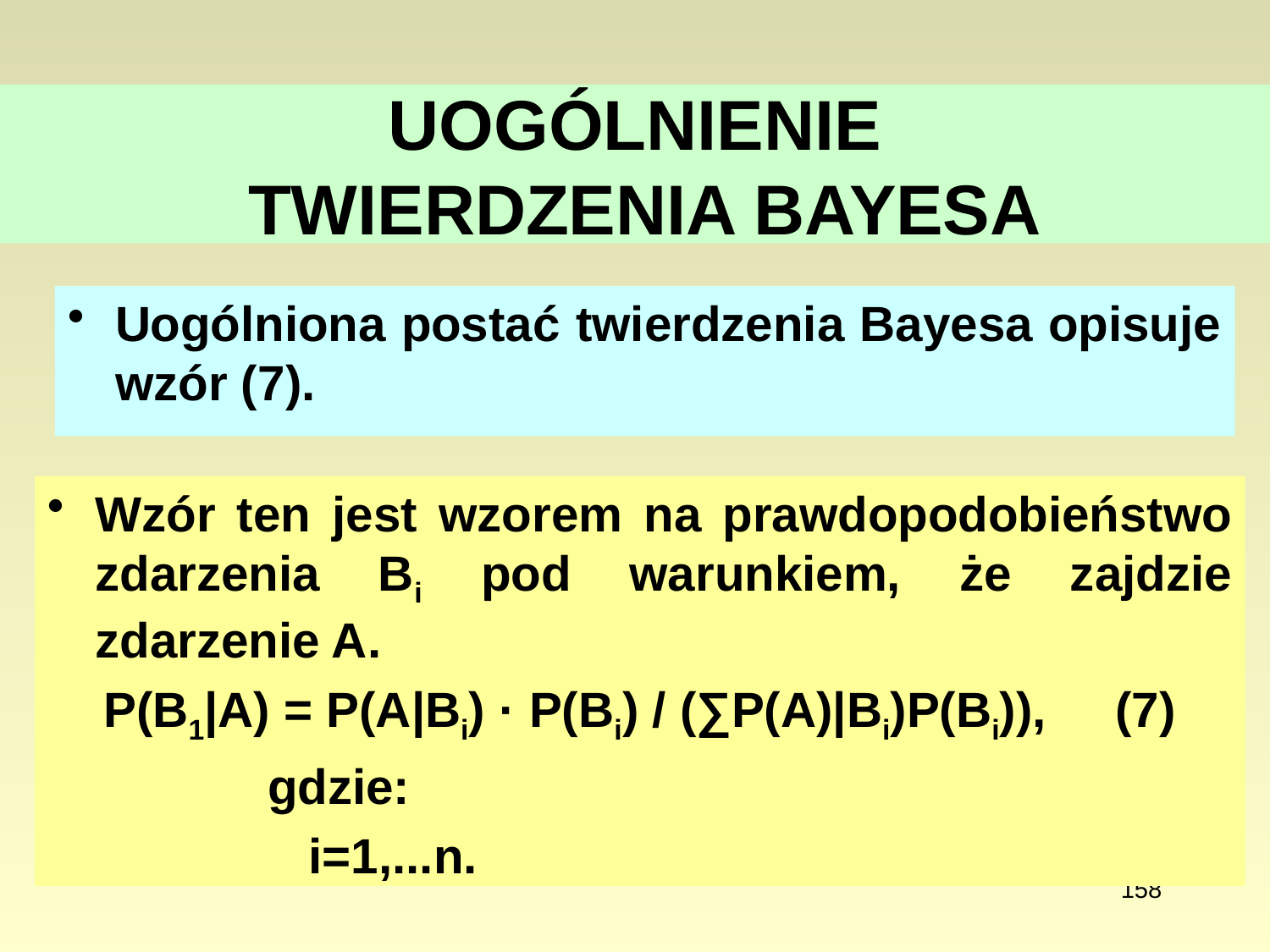

# UOGÓLNIENIE TWIERDZENIA BAYESA
Uogólniona postać twierdzenia Bayesa opisuje wzór (7).
Wzór ten jest wzorem na prawdopodobieństwo zdarzenia Bi pod warunkiem, że zajdzie zdarzenie A.
       P(B1|A) = P(A|Bi) · P(Bi) / (∑P(A)|Bi)P(Bi)),     (7)
                gdzie:
                   i=1,...n.
158